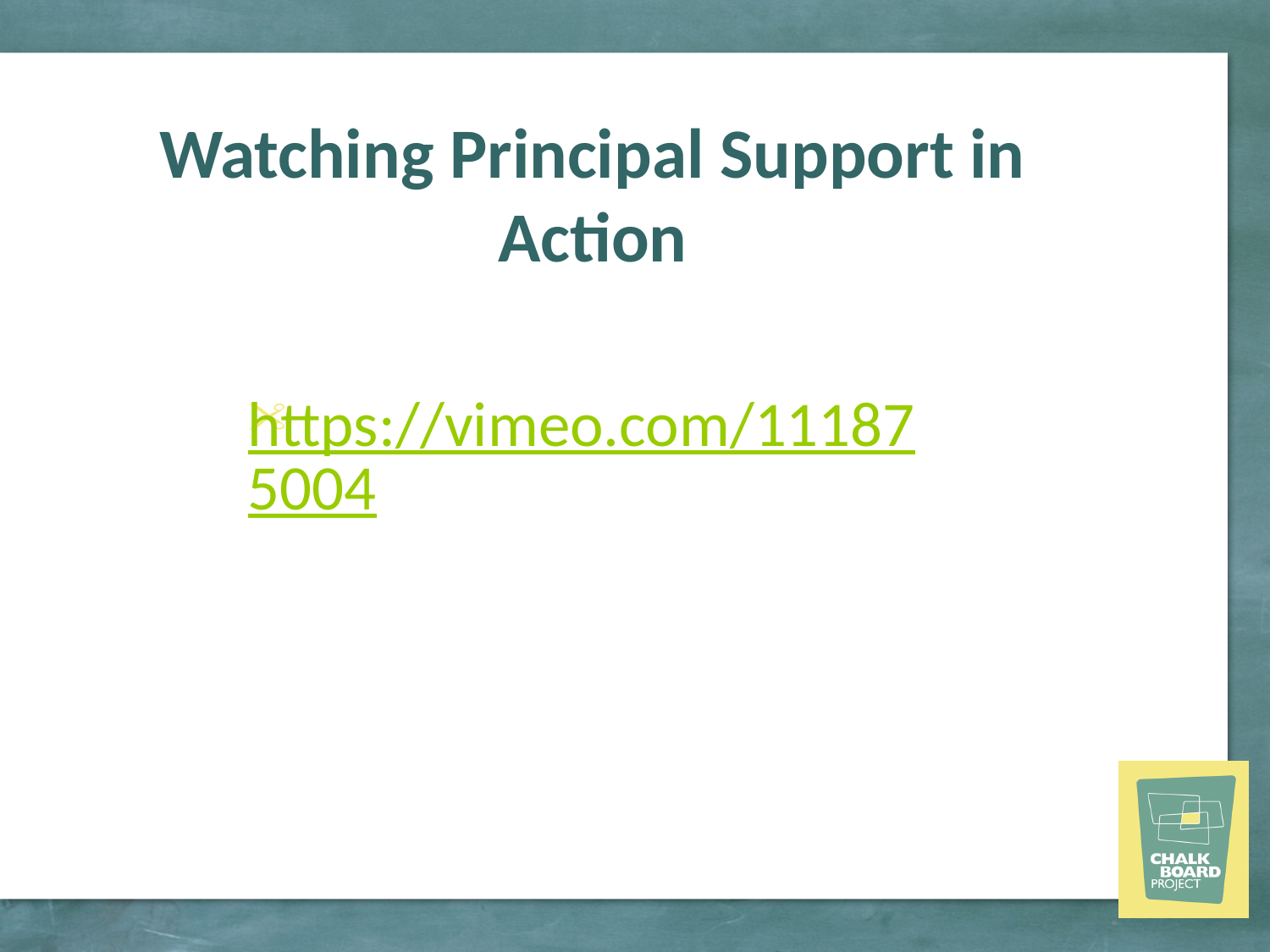

# Watching Principal Support in Action

https://vimeo.com/111875004